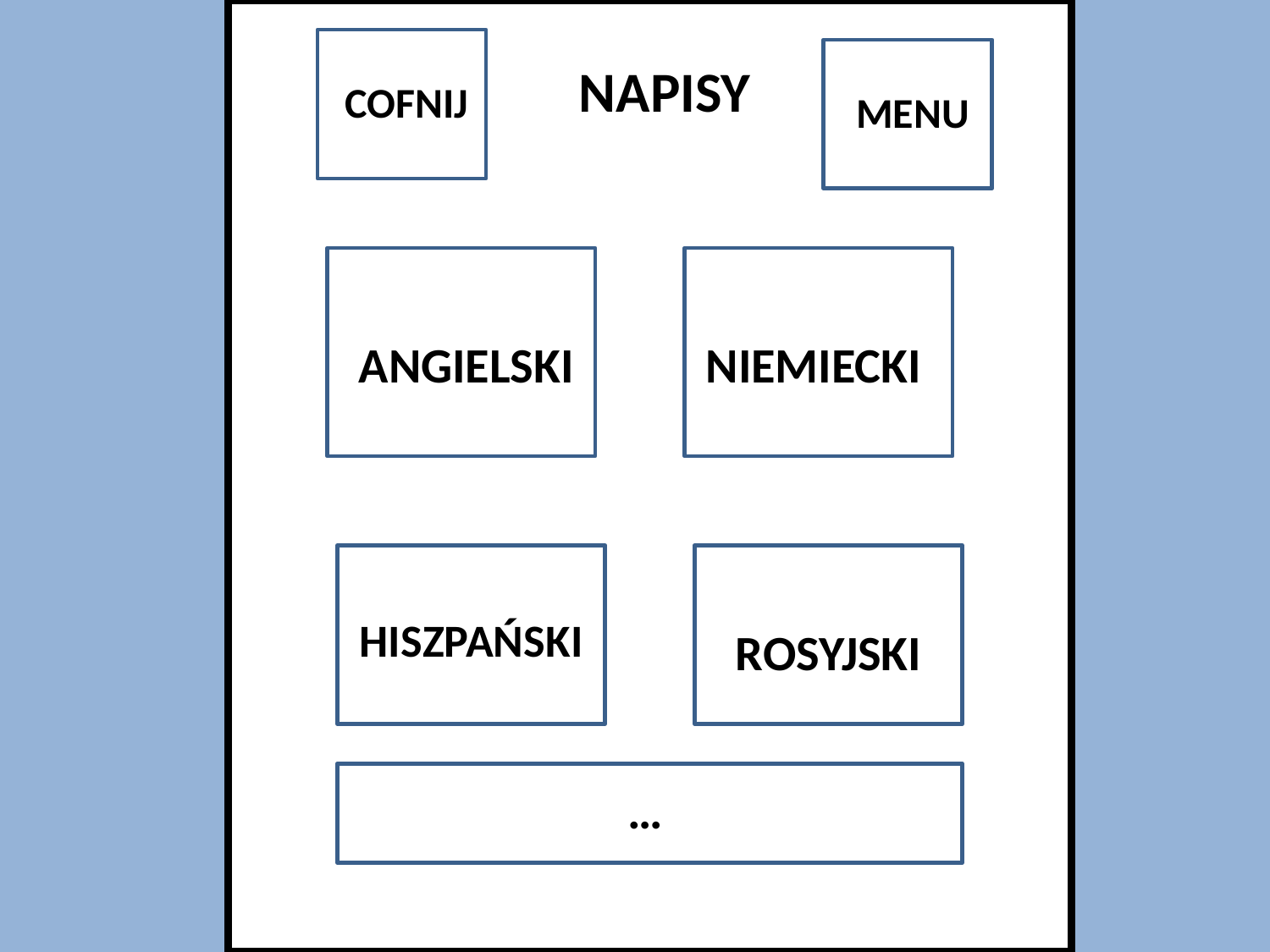

NAPISY
COFNIJ
MENU

ANGIELSKI
NIEMIECKI

HISZPAŃSKI
ROSYJSKI

…